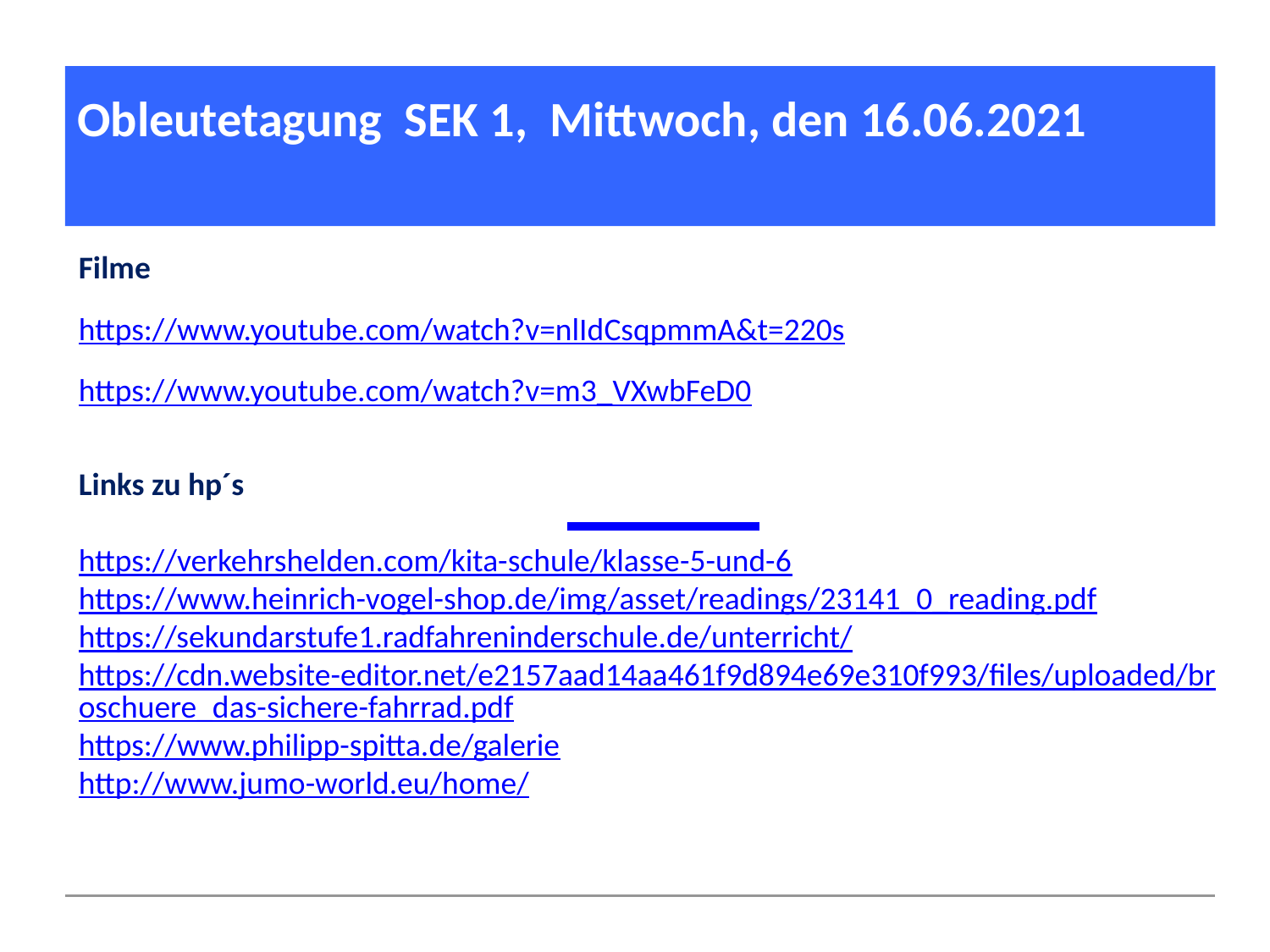

Obleutetagung  SEK 1,  Mittwoch, den 16.06.2021

Filme
https://www.youtube.com/watch?v=nlIdCsqpmmA&t=220s
https://www.youtube.com/watch?v=m3_VXwbFeD0

Links zu hp´s

https://verkehrshelden.com/kita-schule/klasse-5-und-6
https://www.heinrich-vogel-shop.de/img/asset/readings/23141_0_reading.pdf
https://sekundarstufe1.radfahreninderschule.de/unterricht/
https://cdn.website-editor.net/e2157aad14aa461f9d894e69e310f993/files/uploaded/broschuere_das-sichere-fahrrad.pdf
https://www.philipp-spitta.de/galerie
http://www.jumo-world.eu/home/